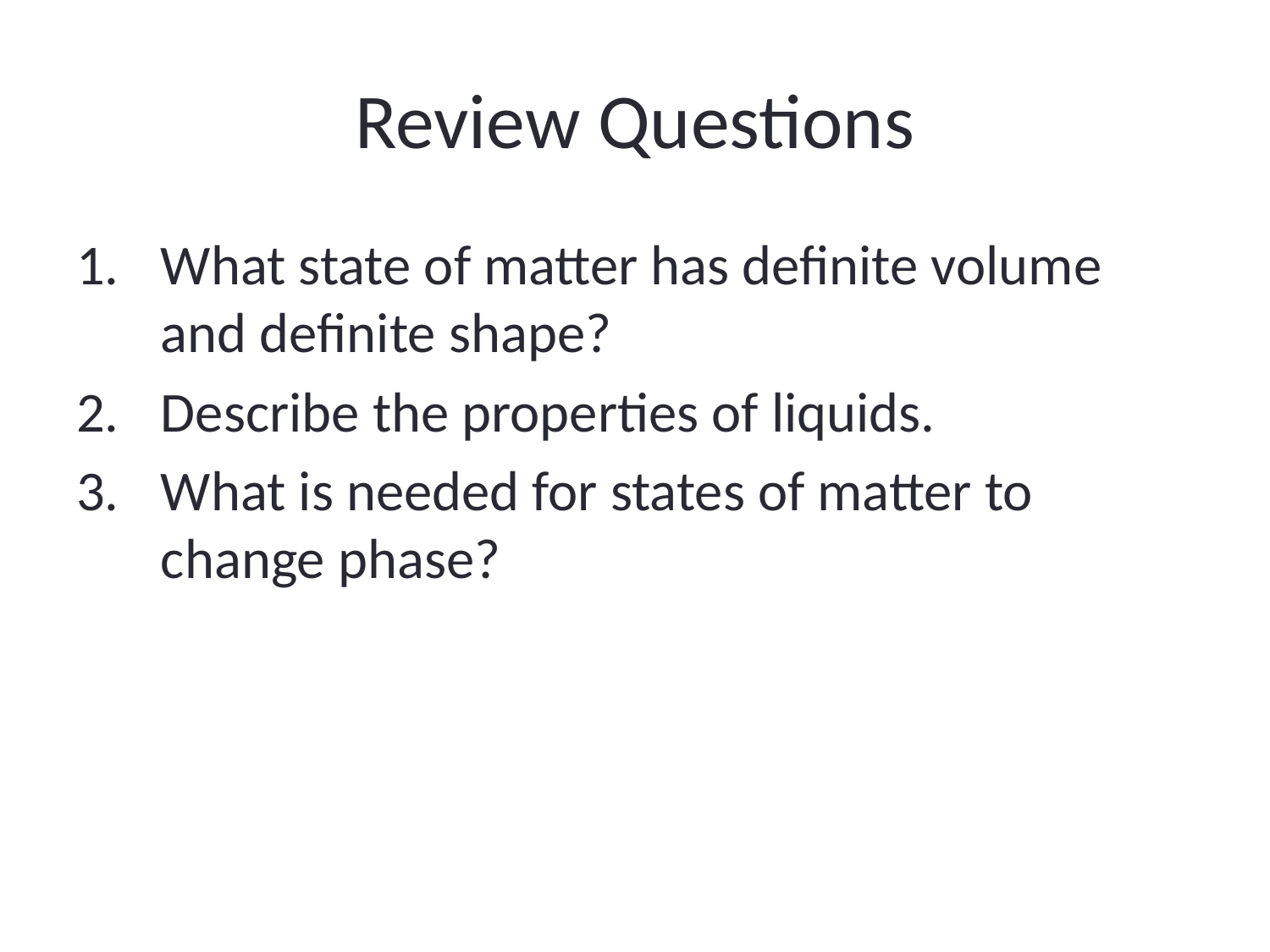

# Review Questions
What state of matter has definite volume and definite shape?
Describe the properties of liquids.
What is needed for states of matter to change phase?